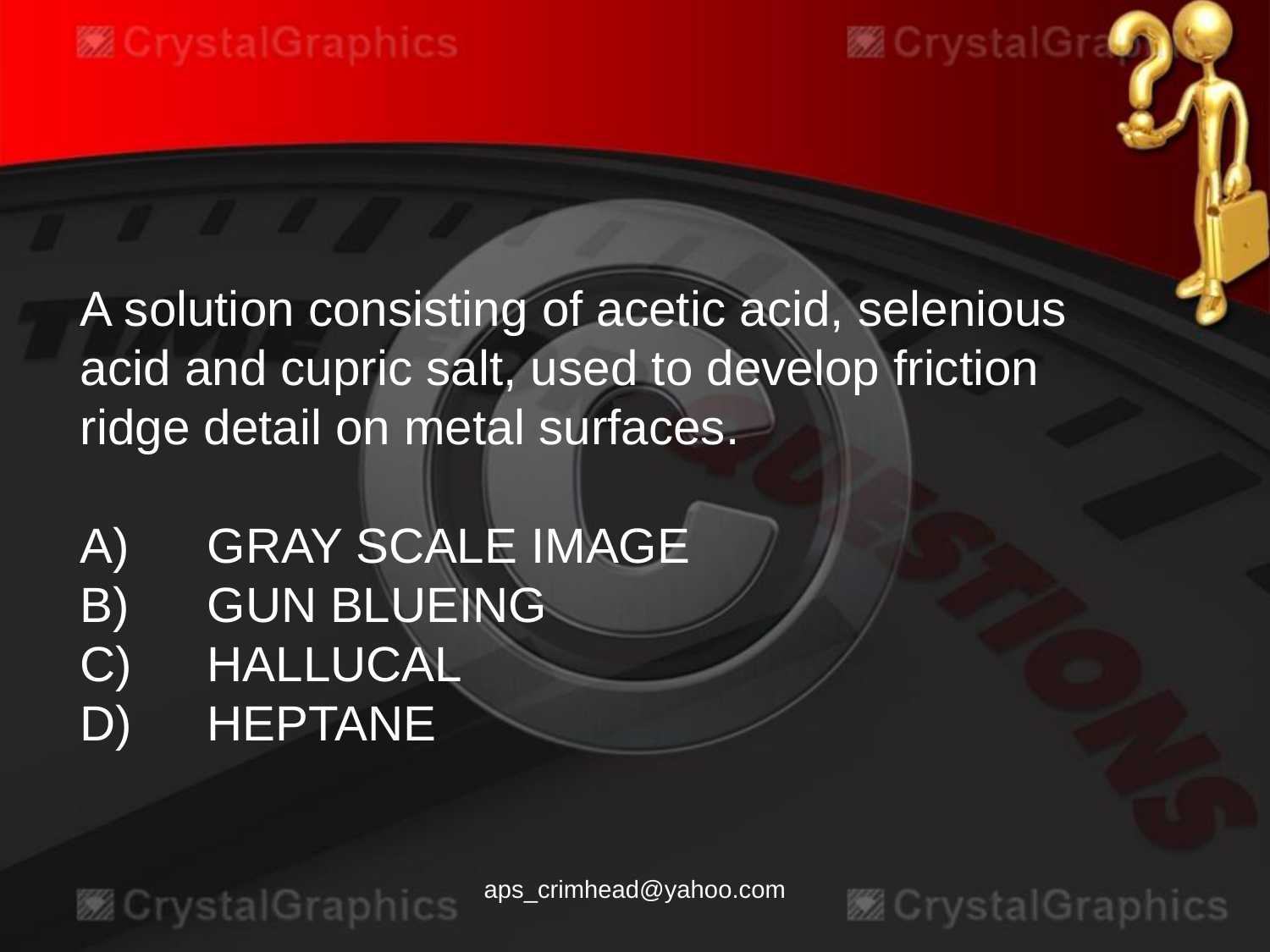

A solution consisting of acetic acid, selenious acid and cupric salt, used to develop friction ridge detail on metal surfaces.

A)	GRAY SCALE IMAGE
B)	GUN BLUEING
C)	HALLUCAL
D)	HEPTANE
aps_crimhead@yahoo.com